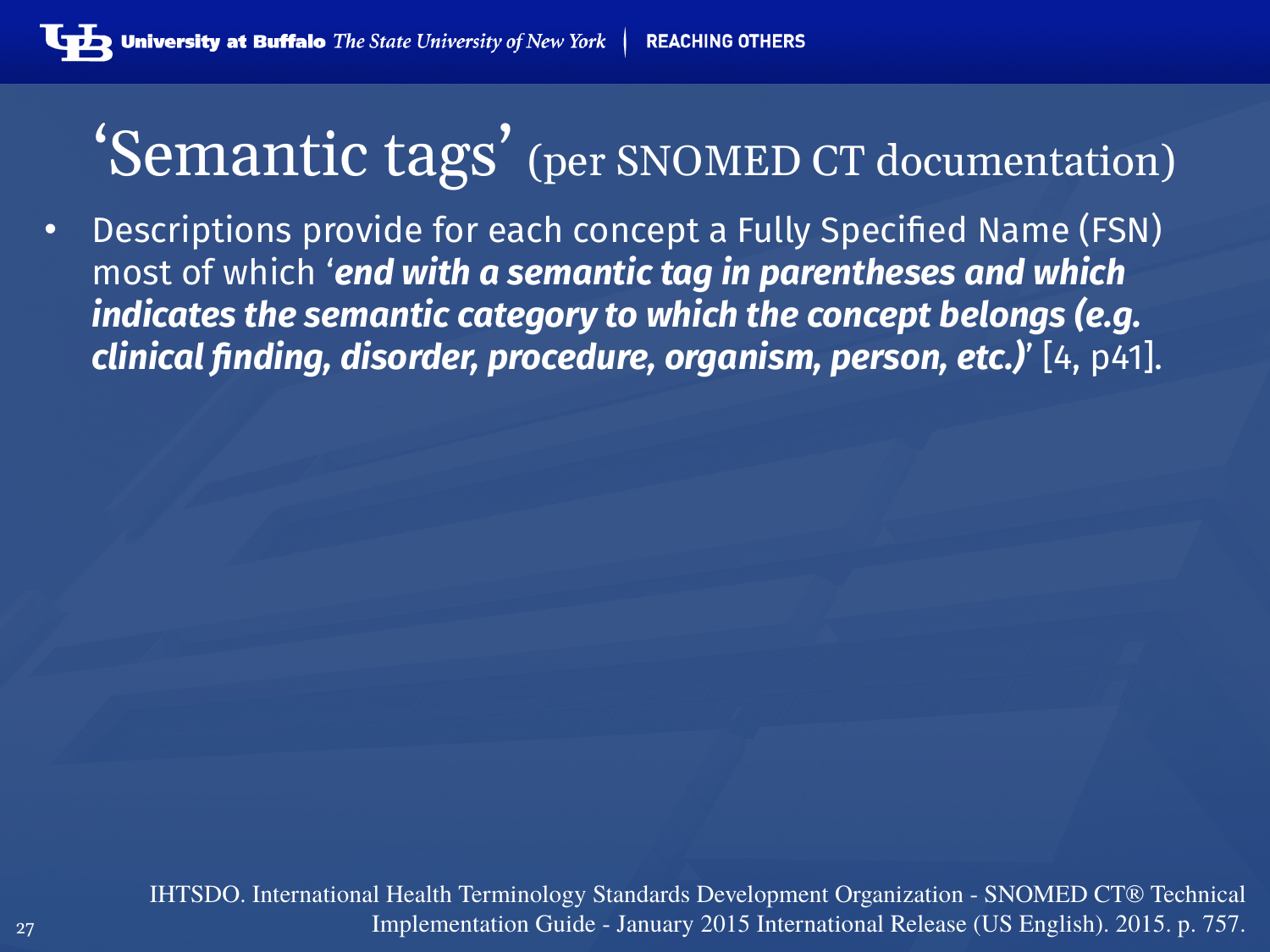

# ‘Semantic tags’ (per SNOMED CT documentation)
Descriptions provide for each concept a Fully Specified Name (FSN) most of which ‘end with a semantic tag in parentheses and which indicates the semantic category to which the concept belongs (e.g. clinical finding, disorder, procedure, organism, person, etc.)’ [4, p41].
IHTSDO. International Health Terminology Standards Development Organization - SNOMED CT® Technical Implementation Guide - January 2015 International Release (US English). 2015. p. 757.